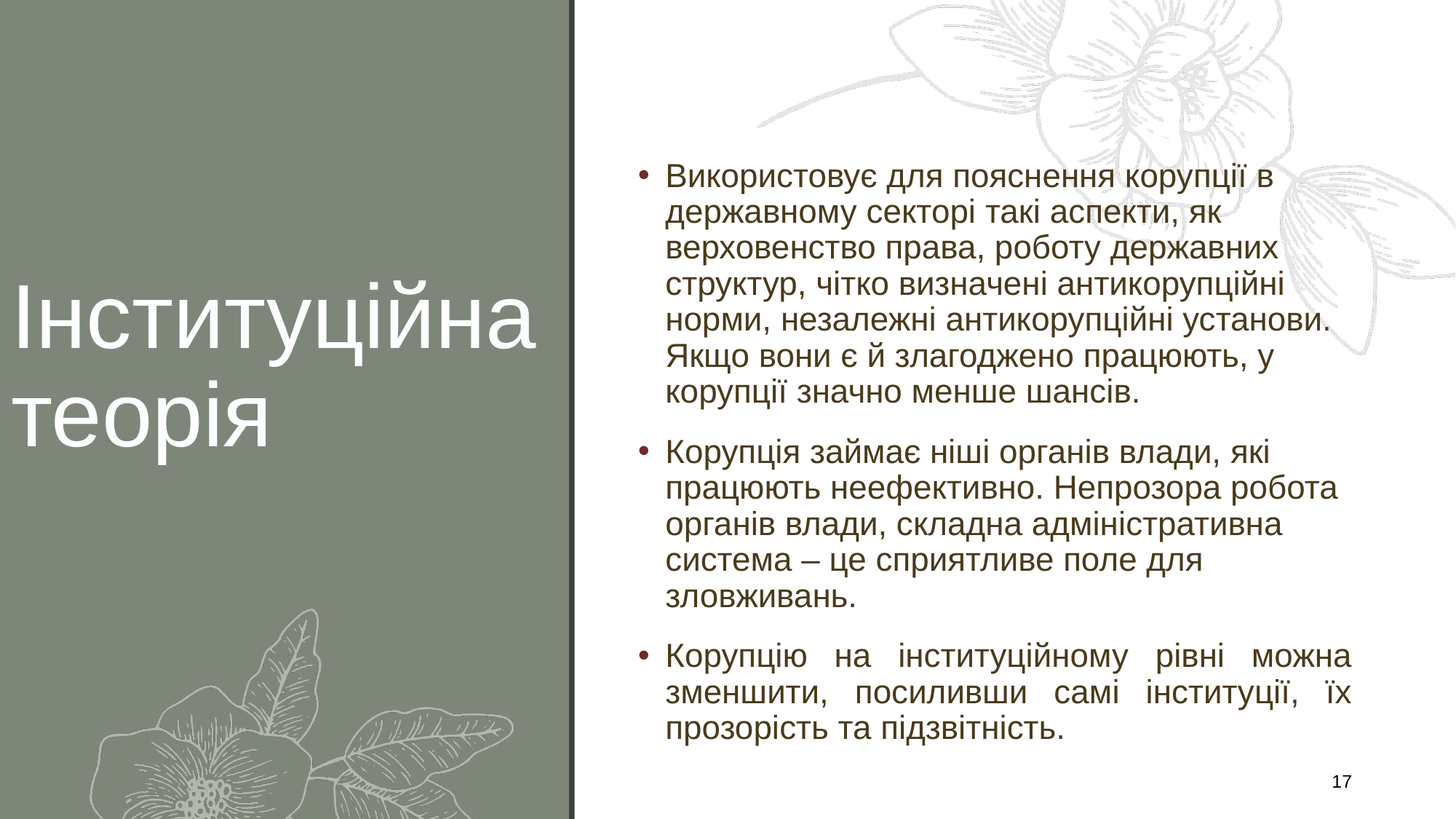

# Інституційна теорія
Використовує для пояснення корупції в державному секторі такі аспекти, як верховенство права, роботу державних структур, чітко визначені антикорупційні норми, незалежні антикорупційні установи. Якщо вони є й злагоджено працюють, у корупції значно менше шансів.
Корупція займає ніші органів влади, які працюють неефективно. Непрозора робота органів влади, складна адміністративна система – це сприятливе поле для зловживань.
Корупцію на інституційному рівні можна зменшити, посиливши самі інституції, їх прозорість та підзвітність.
17